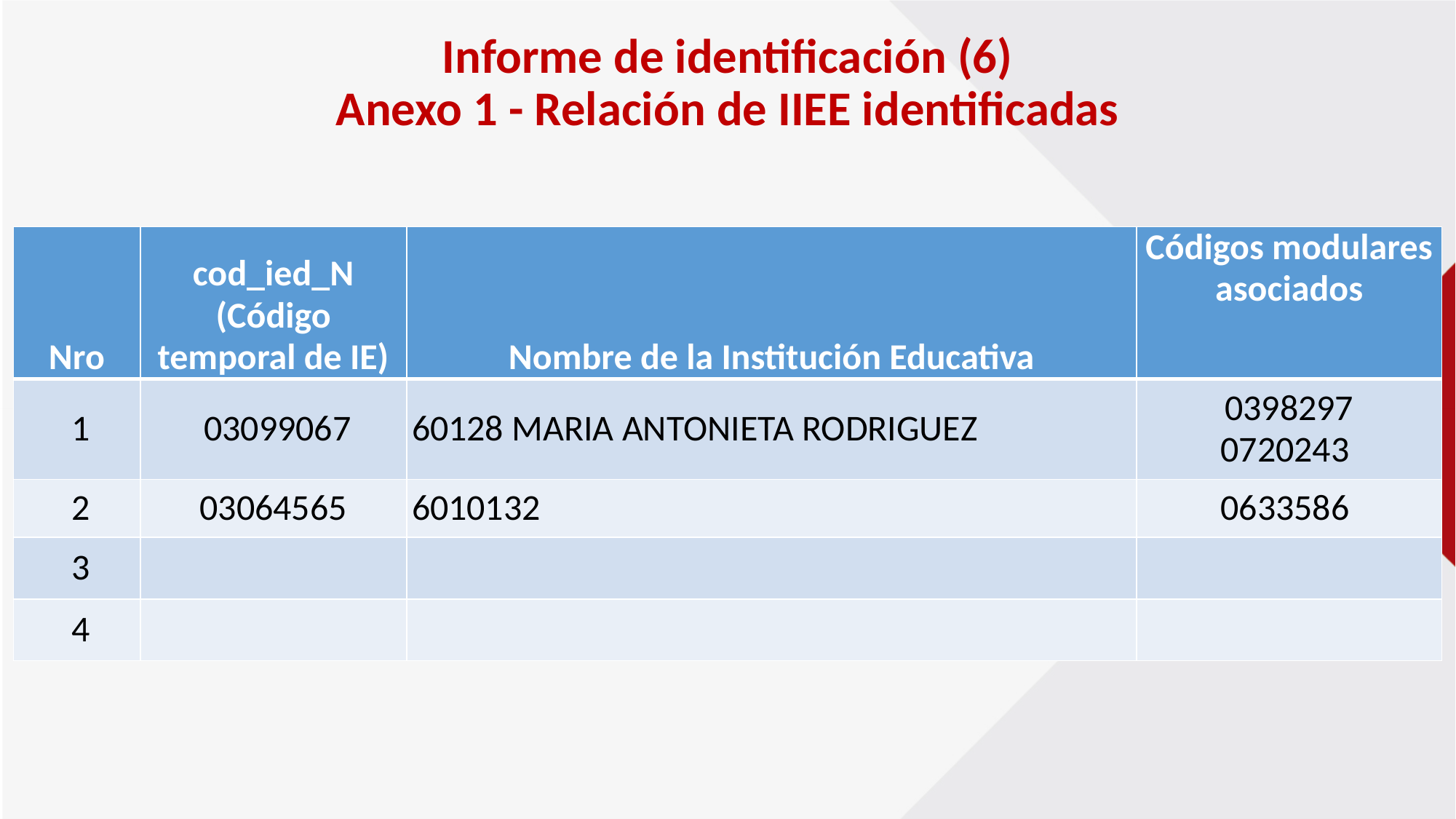

# Informe de identificación (6) Anexo 1 - Relación de IIEE identificadas
| Nro | cod\_ied\_N (Código temporal de IE) | Nombre de la Institución Educativa | Códigos modulares asociados |
| --- | --- | --- | --- |
| 1 | 03099067 | 60128 MARIA ANTONIETA RODRIGUEZ | 0398297 0720243 |
| 2 | 03064565 | 6010132 | 0633586 |
| 3 |  |  |  |
| 4 |  |  |  |